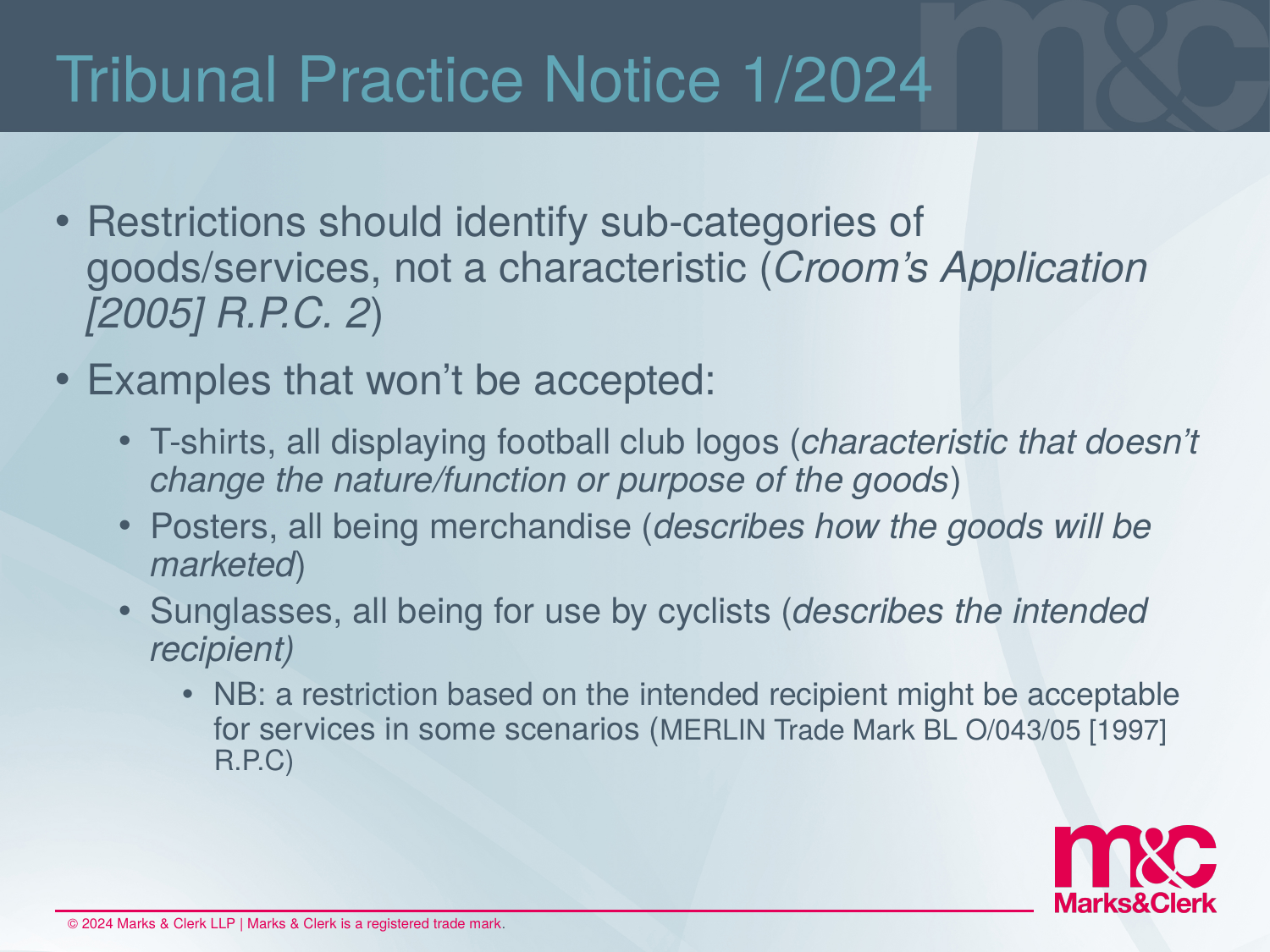

# Tribunal Practice Notice 1/2024
Restrictions should identify sub-categories of goods/services, not a characteristic (Croom’s Application [2005] R.P.C. 2)
Examples that won’t be accepted:
T-shirts, all displaying football club logos (characteristic that doesn’t change the nature/function or purpose of the goods)
Posters, all being merchandise (describes how the goods will be marketed)
Sunglasses, all being for use by cyclists (describes the intended recipient)
NB: a restriction based on the intended recipient might be acceptable for services in some scenarios (MERLIN Trade Mark BL O/043/05 [1997] R.P.C)